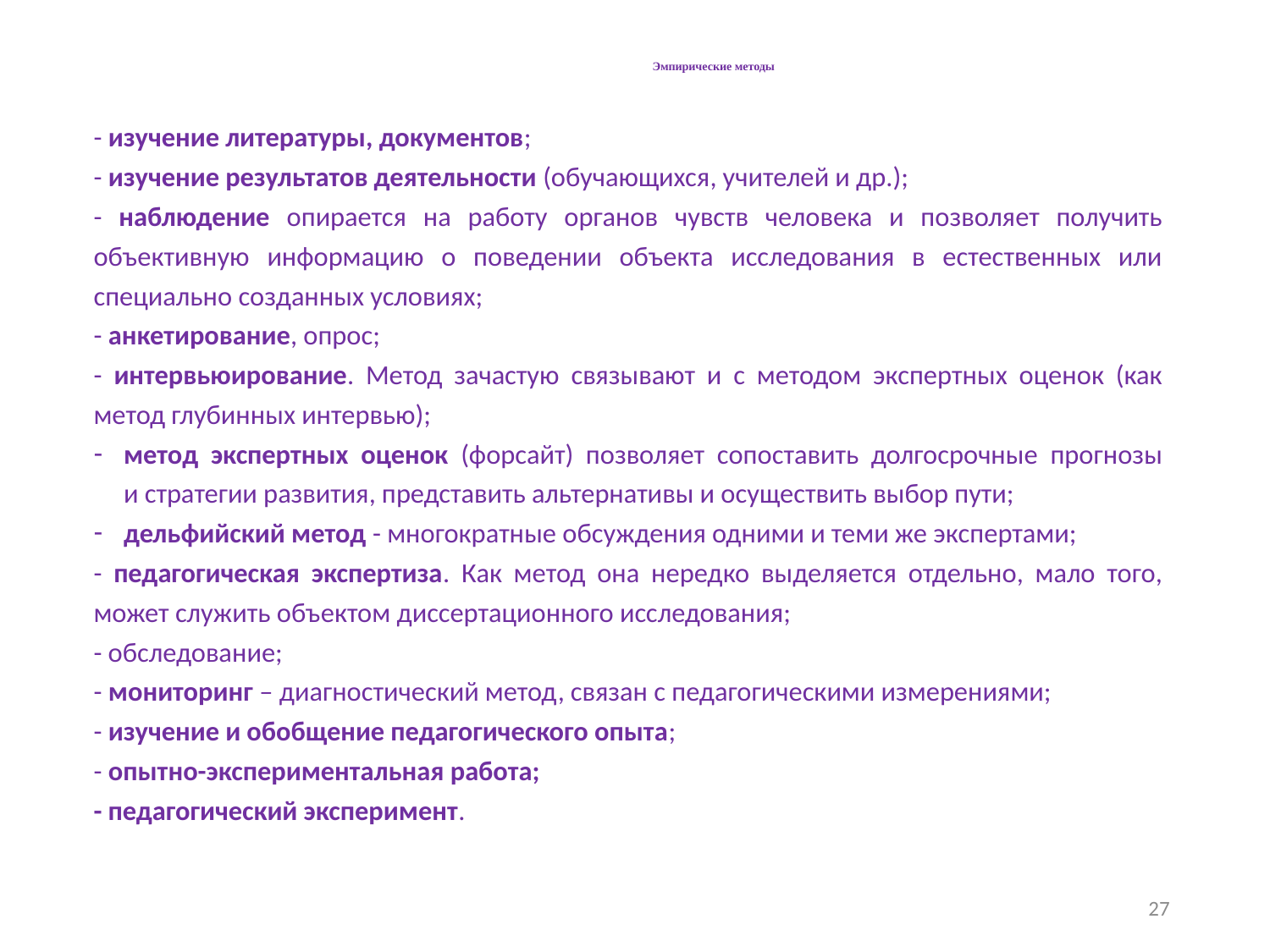

# Эмпирические методы
- изучение литературы, документов;
- изучение результатов деятельности (обучающихся, учителей и др.);
- наблюдение опирается на работу органов чувств человека и позволяет получить объективную информацию о поведении объекта исследования в естественных или специально созданных условиях;
- анкетирование, опрос;
- интервьюирование. Метод зачастую связывают и с методом экспертных оценок (как метод глубинных интервью);
метод экспертных оценок (форсайт) позволяет сопоставить долгосрочные прогнозы и стратегии развития, представить альтернативы и осуществить выбор пути;
дельфийский метод - многократные обсуждения одними и теми же экспертами;
- педагогическая экспертиза. Как метод она нередко выделяется отдельно, мало того, может служить объектом диссертационного исследования;
- обследование;
- мониторинг – диагностический метод, связан с педагогическими измерениями;
- изучение и обобщение педагогического опыта;
- опытно-экспериментальная работа;
- педагогический эксперимент.

27